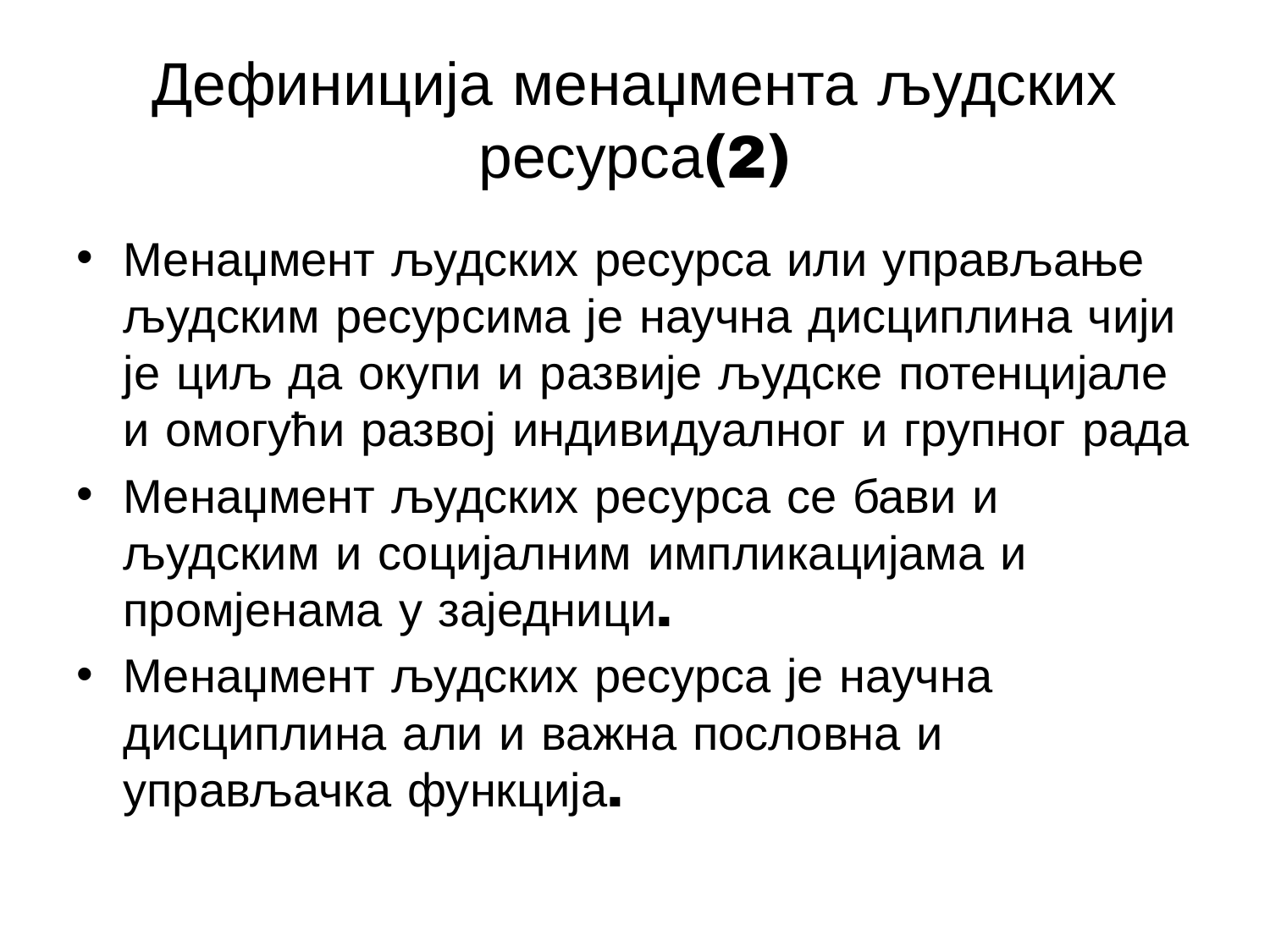

# Дефиниција менаџмента људских ресурса(2)
Менаџмент људских ресурса или управљање људским ресурсима је научна дисциплина чији је циљ да окупи и развије људске потенцијале и омогући развој индивидуалног и групног рада
Менаџмент људских ресурса се бави и људским и социјалним импликацијама и промјенама у заједници.
Менаџмент људских ресурса је научна дисциплина али и важна пословна и управљачка функција.